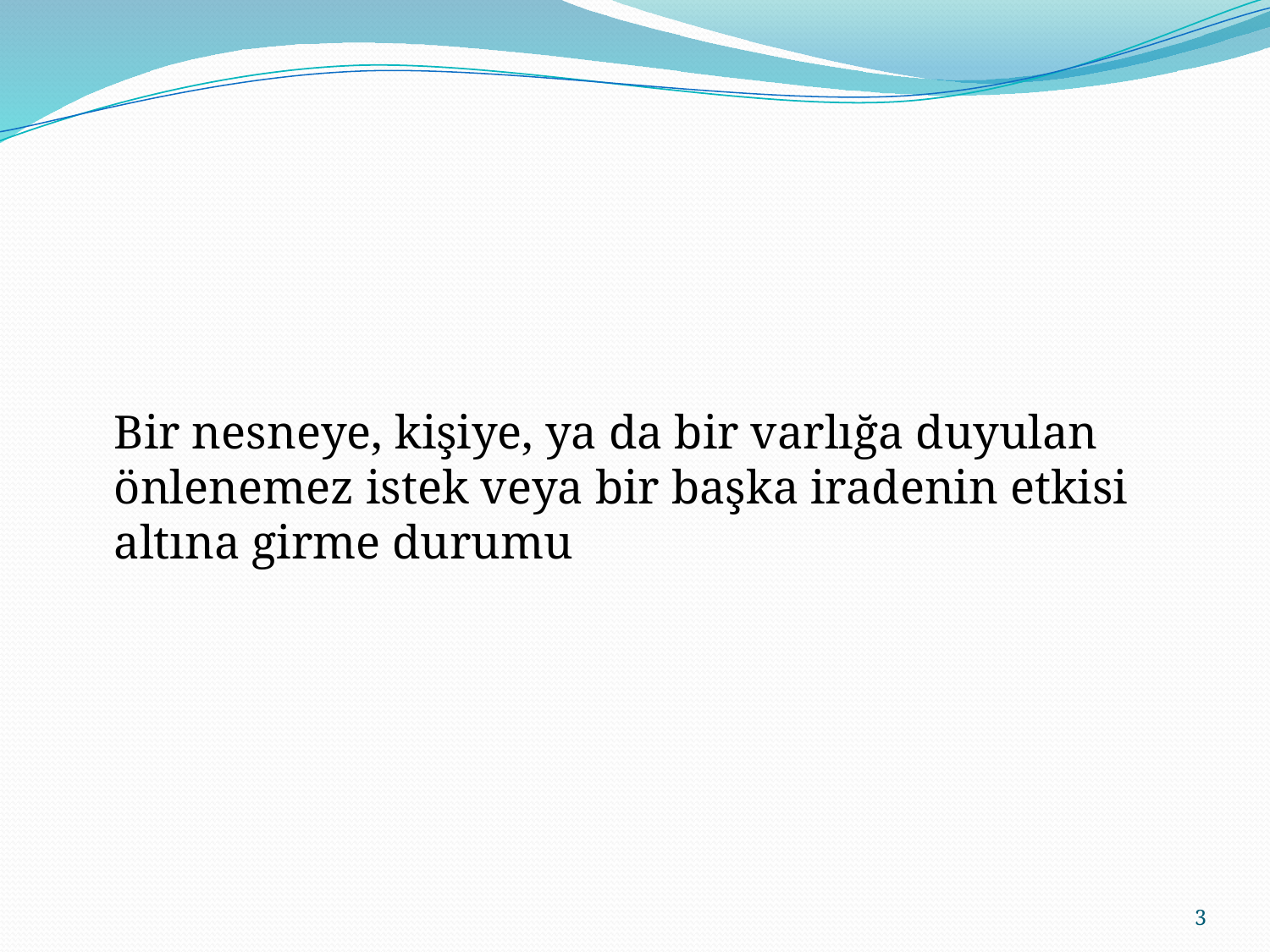

#

	Bir nesneye, kişiye, ya da bir varlığa duyulan önlenemez istek veya bir başka iradenin etkisi altına girme durumu
3